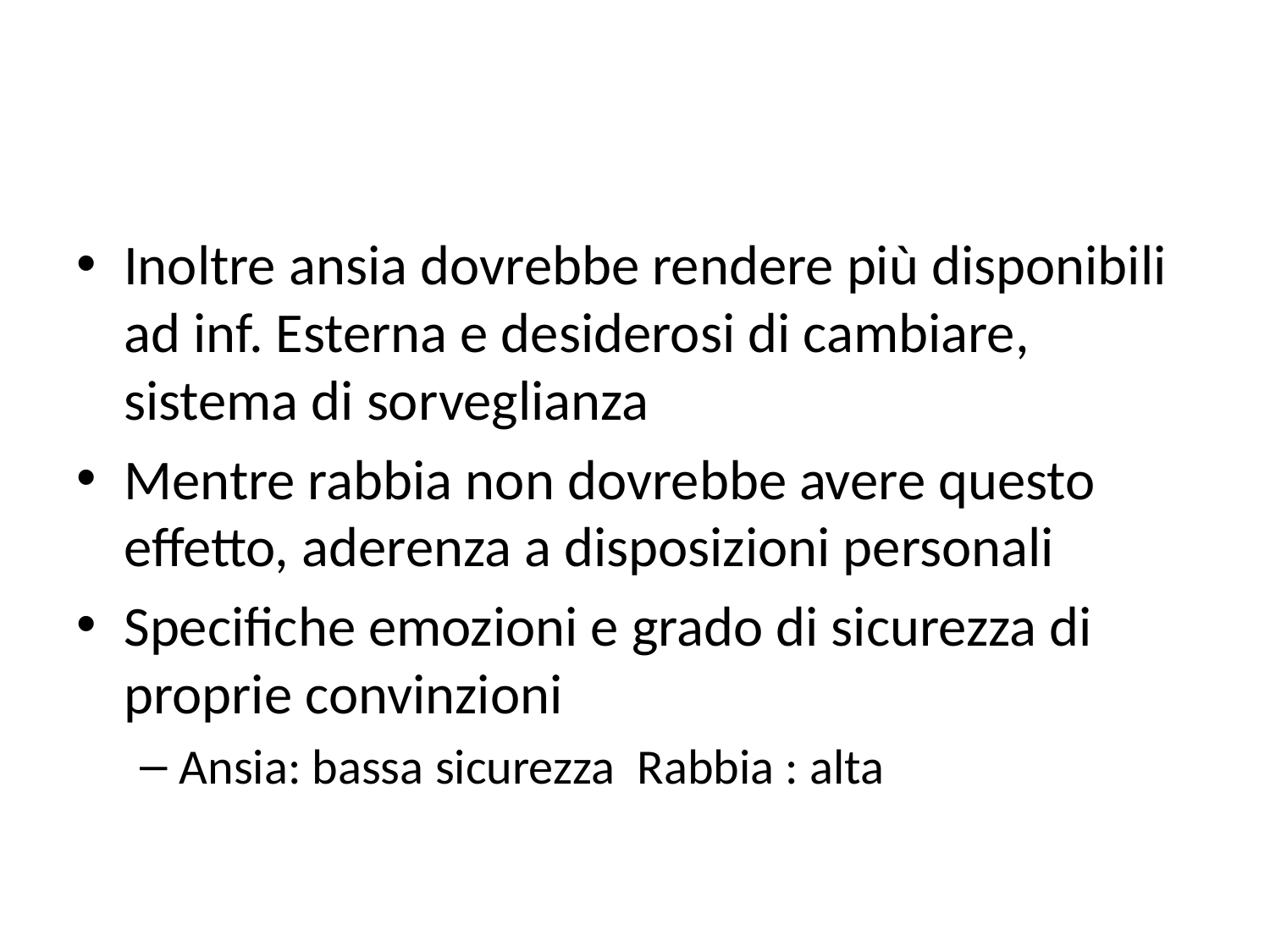

#
Inoltre ansia dovrebbe rendere più disponibili ad inf. Esterna e desiderosi di cambiare, sistema di sorveglianza
Mentre rabbia non dovrebbe avere questo effetto, aderenza a disposizioni personali
Specifiche emozioni e grado di sicurezza di proprie convinzioni
Ansia: bassa sicurezza  Rabbia : alta